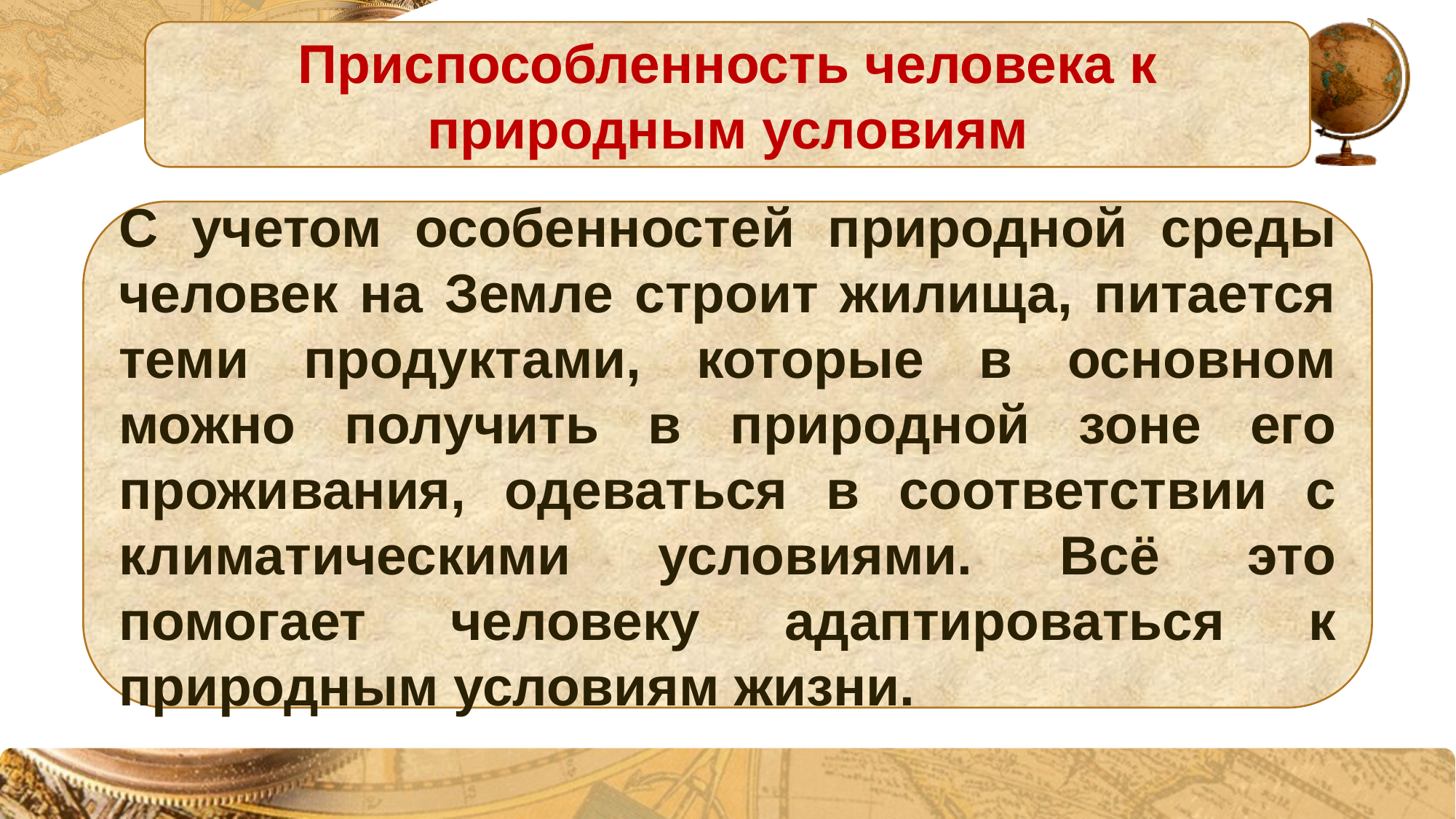

Приспособленность человека к природным условиям
С учетом особенностей природной среды человек на Земле строит жилища, питается теми продуктами, которые в основном можно получить в природной зоне его проживания, одеваться в соответствии с климатическими условиями. Всё это помогает человеку адаптироваться к природным условиям жизни.